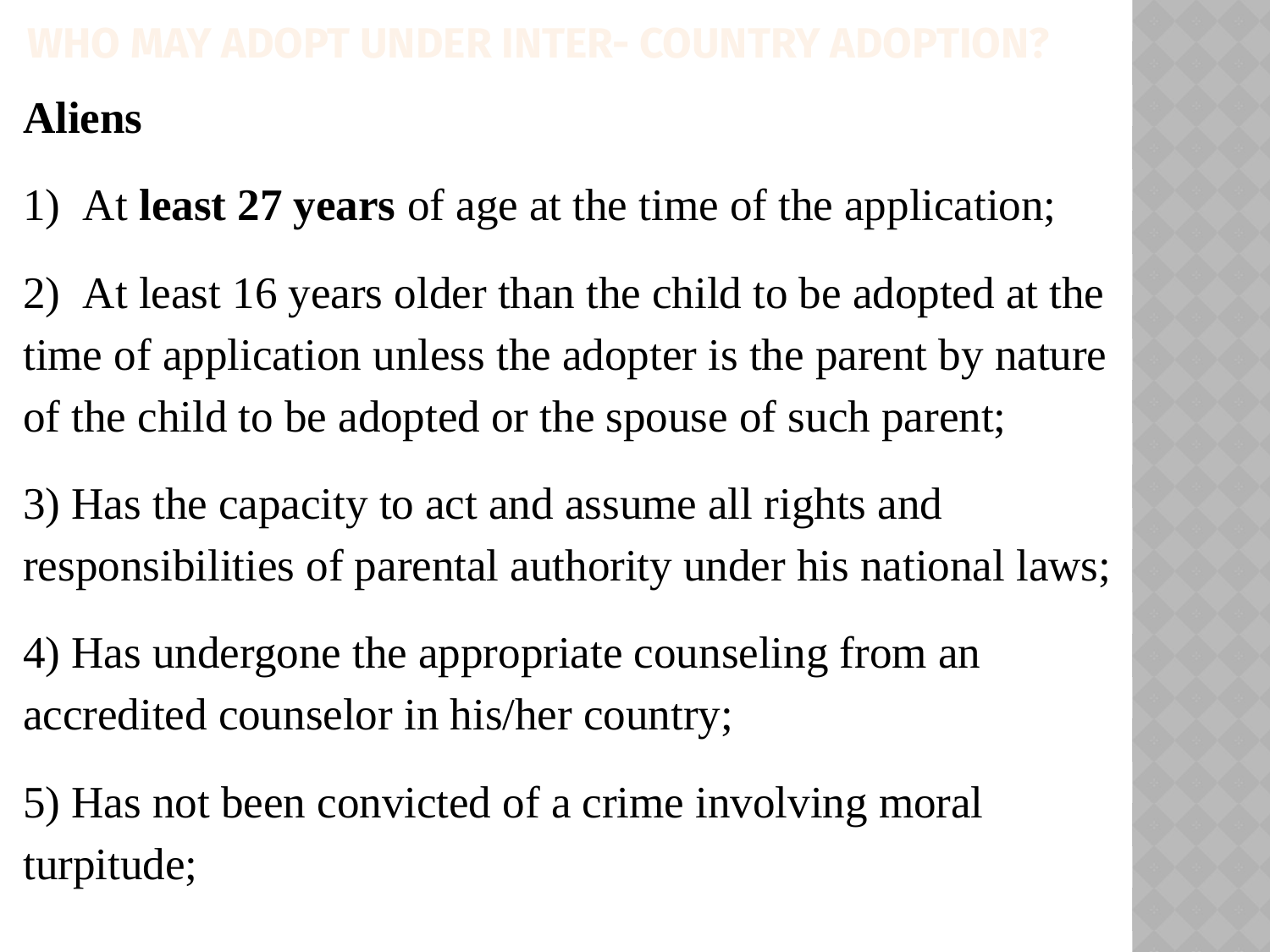

# Who may adopt under inter- country adoption?
Aliens
1)  At least 27 years of age at the time of the application;
2)  At least 16 years older than the child to be adopted at the time of application unless the adopter is the parent by nature of the child to be adopted or the spouse of such parent;
3) Has the capacity to act and assume all rights and responsibilities of parental authority under his national laws;
4) Has undergone the appropriate counseling from an accredited counselor in his/her country;
5) Has not been convicted of a crime involving moral turpitude;